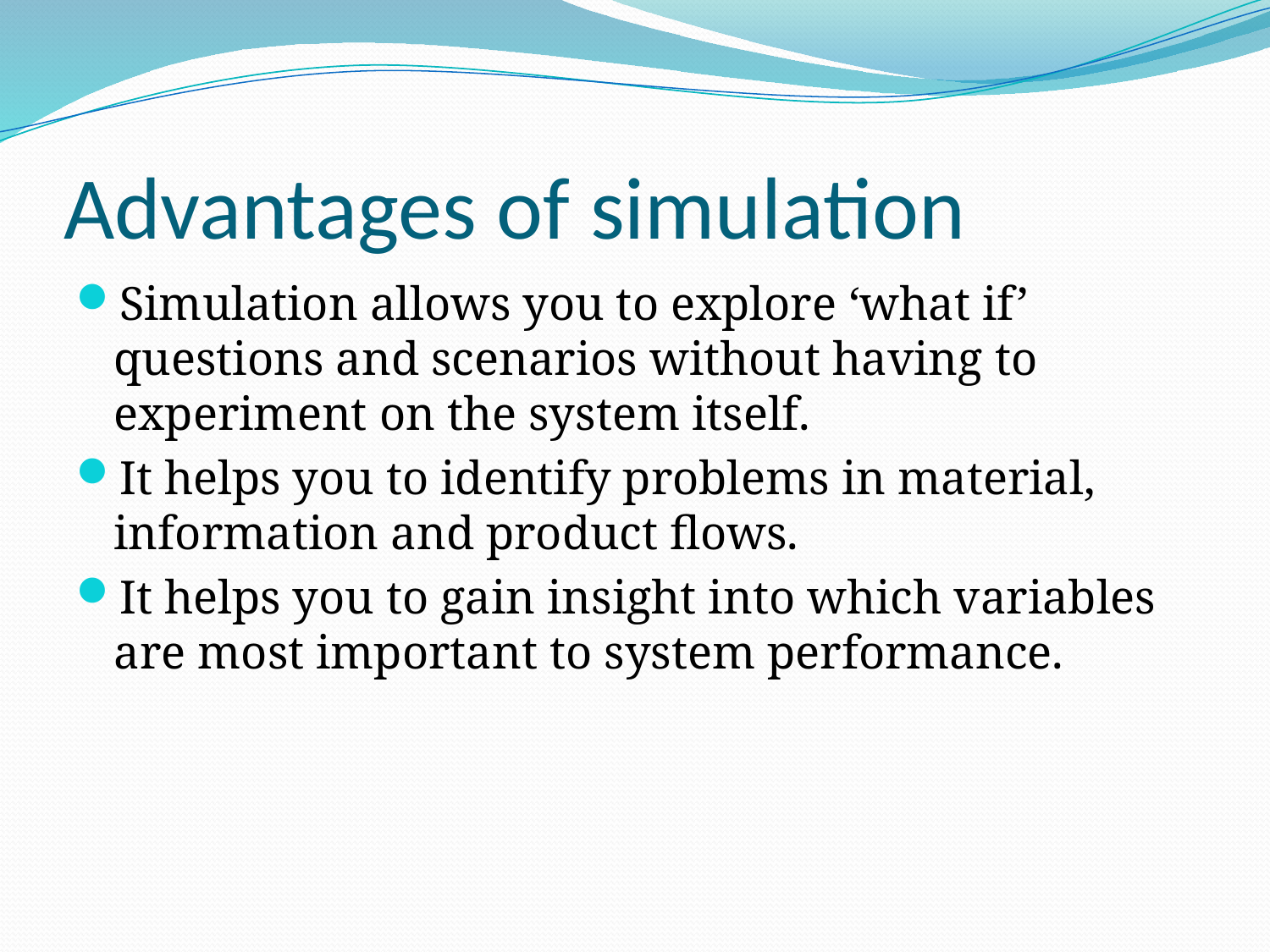

# Advantages of simulation
Simulation allows you to explore ‘what if’ questions and scenarios without having to experiment on the system itself.
It helps you to identify problems in material, information and product flows.
It helps you to gain insight into which variables are most important to system performance.